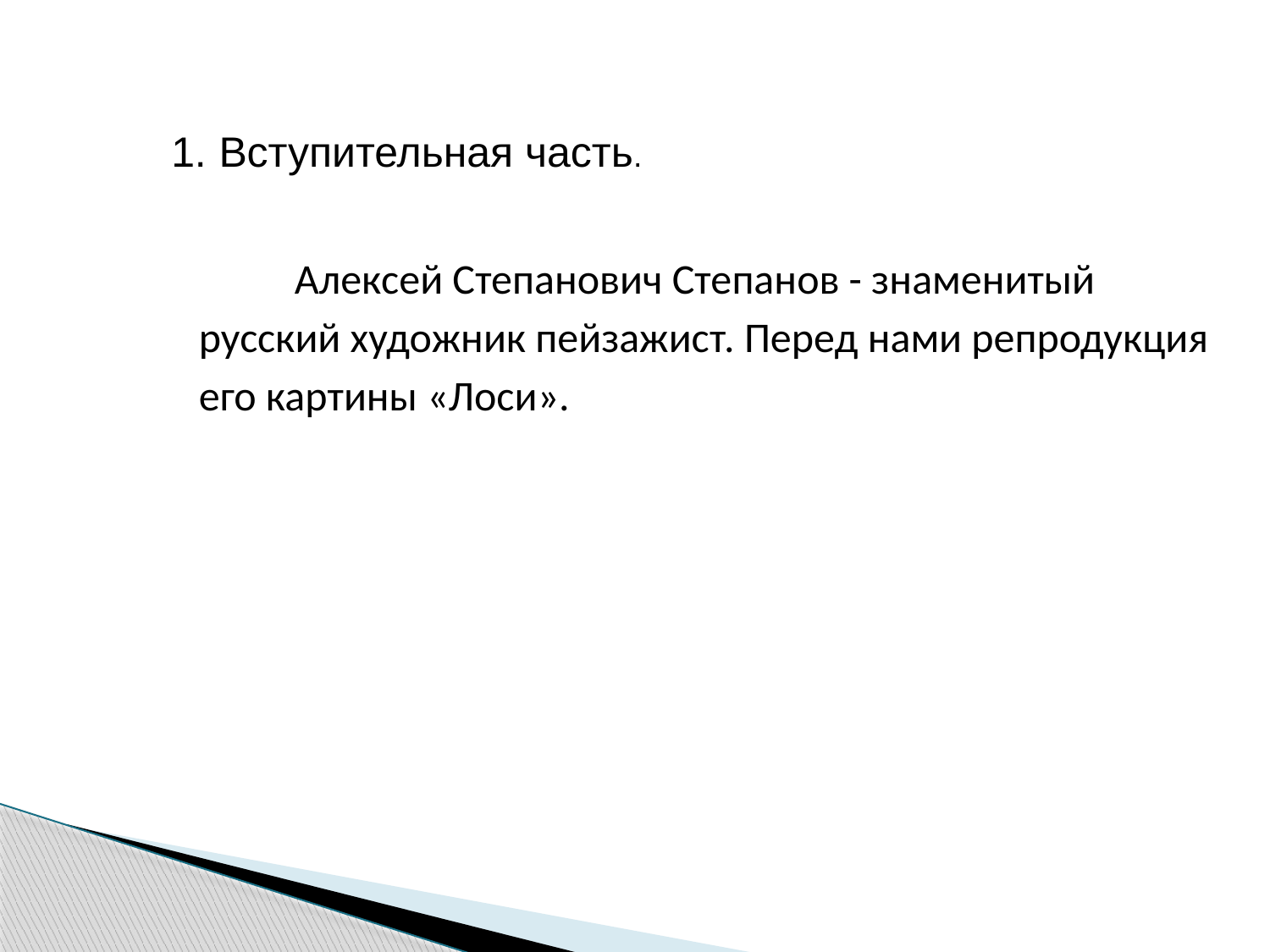

Вступительная часть.
              Алексей Степанович Степанов - знаменитый  русский художник пейзажист. Перед нами репродукция его картины «Лоси».